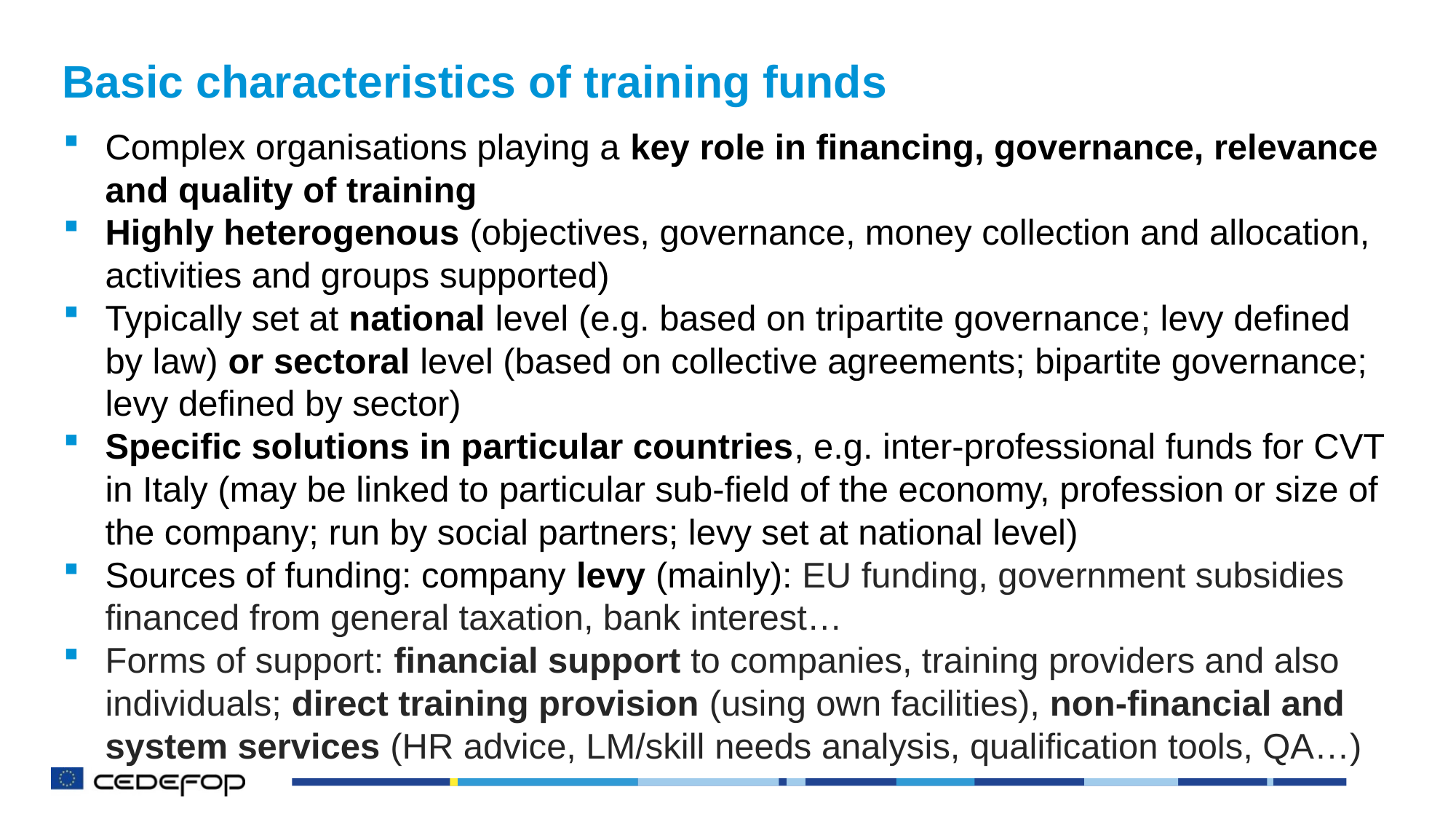

# Basic characteristics of training funds
Complex organisations playing a key role in financing, governance, relevance and quality of training
Highly heterogenous (objectives, governance, money collection and allocation, activities and groups supported)
Typically set at national level (e.g. based on tripartite governance; levy defined by law) or sectoral level (based on collective agreements; bipartite governance; levy defined by sector)
Specific solutions in particular countries, e.g. inter-professional funds for CVT in Italy (may be linked to particular sub-field of the economy, profession or size of the company; run by social partners; levy set at national level)
Sources of funding: company levy (mainly): EU funding, government subsidies financed from general taxation, bank interest…
Forms of support: financial support to companies, training providers and also individuals; direct training provision (using own facilities), non-financial and system services (HR advice, LM/skill needs analysis, qualification tools, QA…)